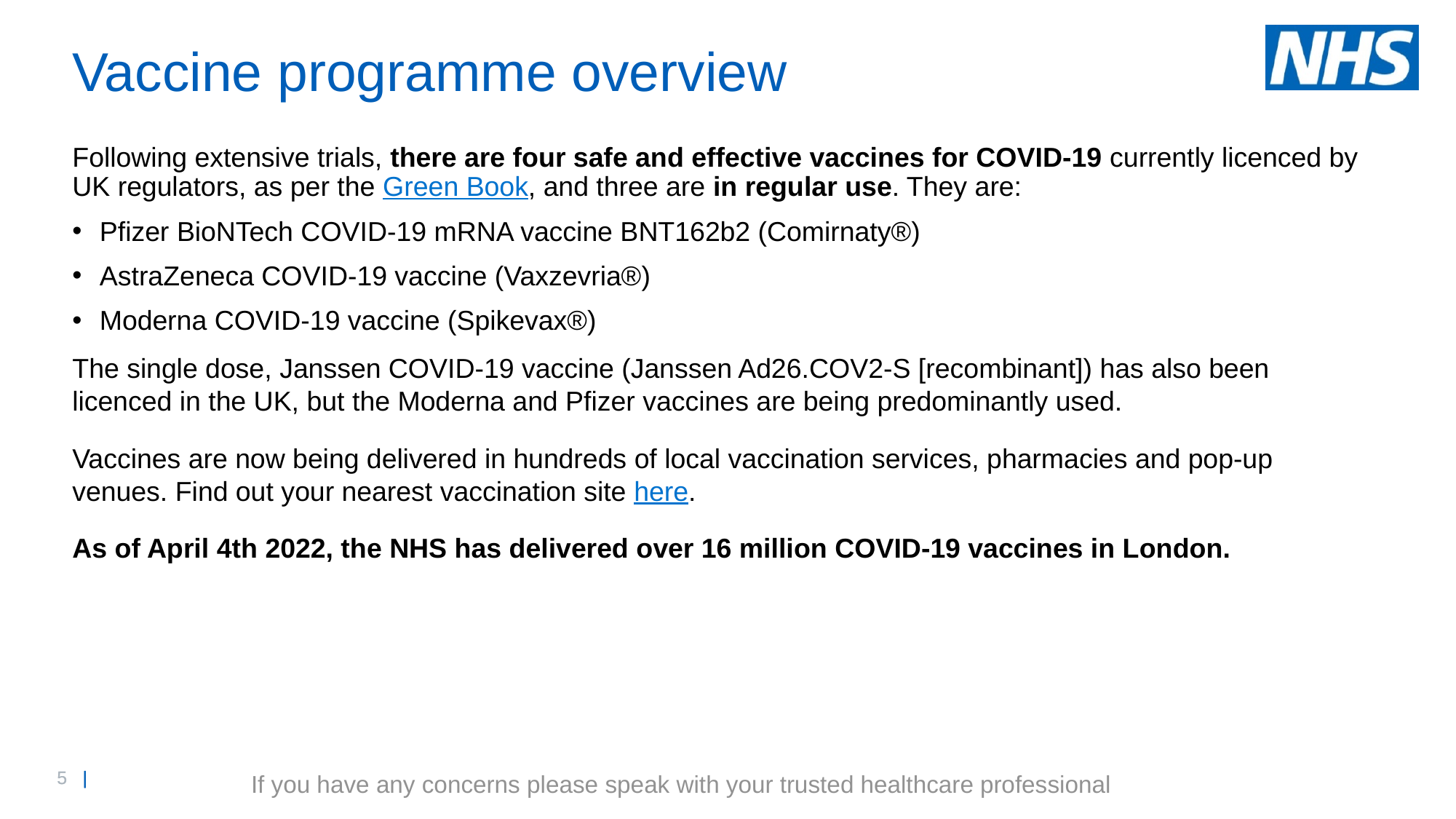

# Vaccine programme overview
Following extensive trials, there are four safe and effective vaccines for COVID-19 currently licenced by UK regulators, as per the Green Book, and three are in regular use. They are:
Pfizer BioNTech COVID-19 mRNA vaccine BNT162b2 (Comirnaty®)
AstraZeneca COVID-19 vaccine (Vaxzevria®)
Moderna COVID-19 vaccine (Spikevax®)
The single dose, Janssen COVID-19 vaccine (Janssen Ad26.COV2-S [recombinant]) has also been licenced in the UK, but the Moderna and Pfizer vaccines are being predominantly used.
Vaccines are now being delivered in hundreds of local vaccination services, pharmacies and pop-up venues. Find out your nearest vaccination site here.
As of April 4th 2022, the NHS has delivered over 16 million COVID-19 vaccines in London.